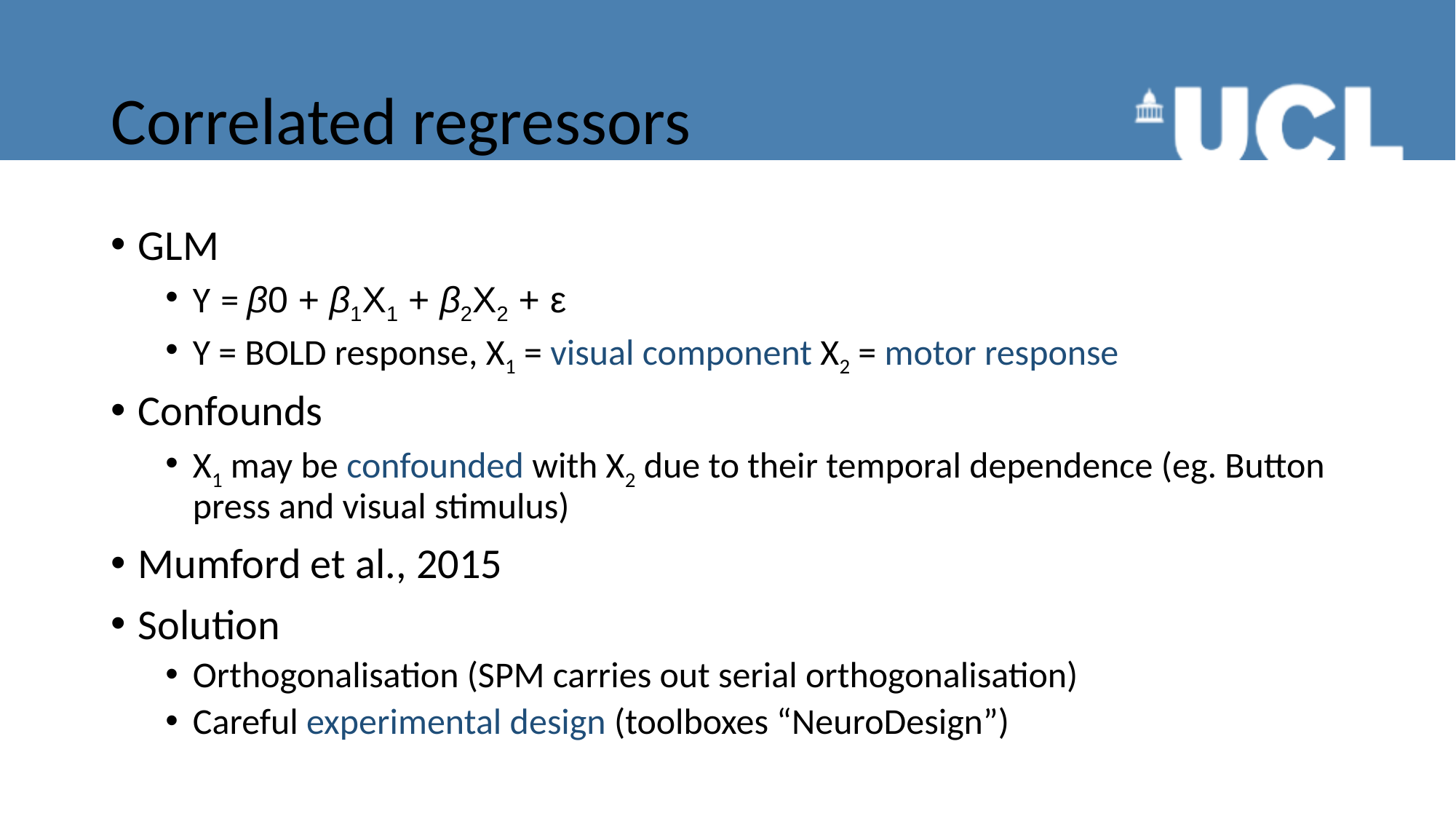

# Correlated regressors
GLM
Y = β0 + β1X1 + β2X2 + ε
Y = BOLD response, X1 = visual component X2 = motor response
Confounds
X1 may be confounded with X2 due to their temporal dependence (eg. Button press and visual stimulus)
Mumford et al., 2015
Solution
Orthogonalisation (SPM carries out serial orthogonalisation)
Careful experimental design (toolboxes “NeuroDesign”)